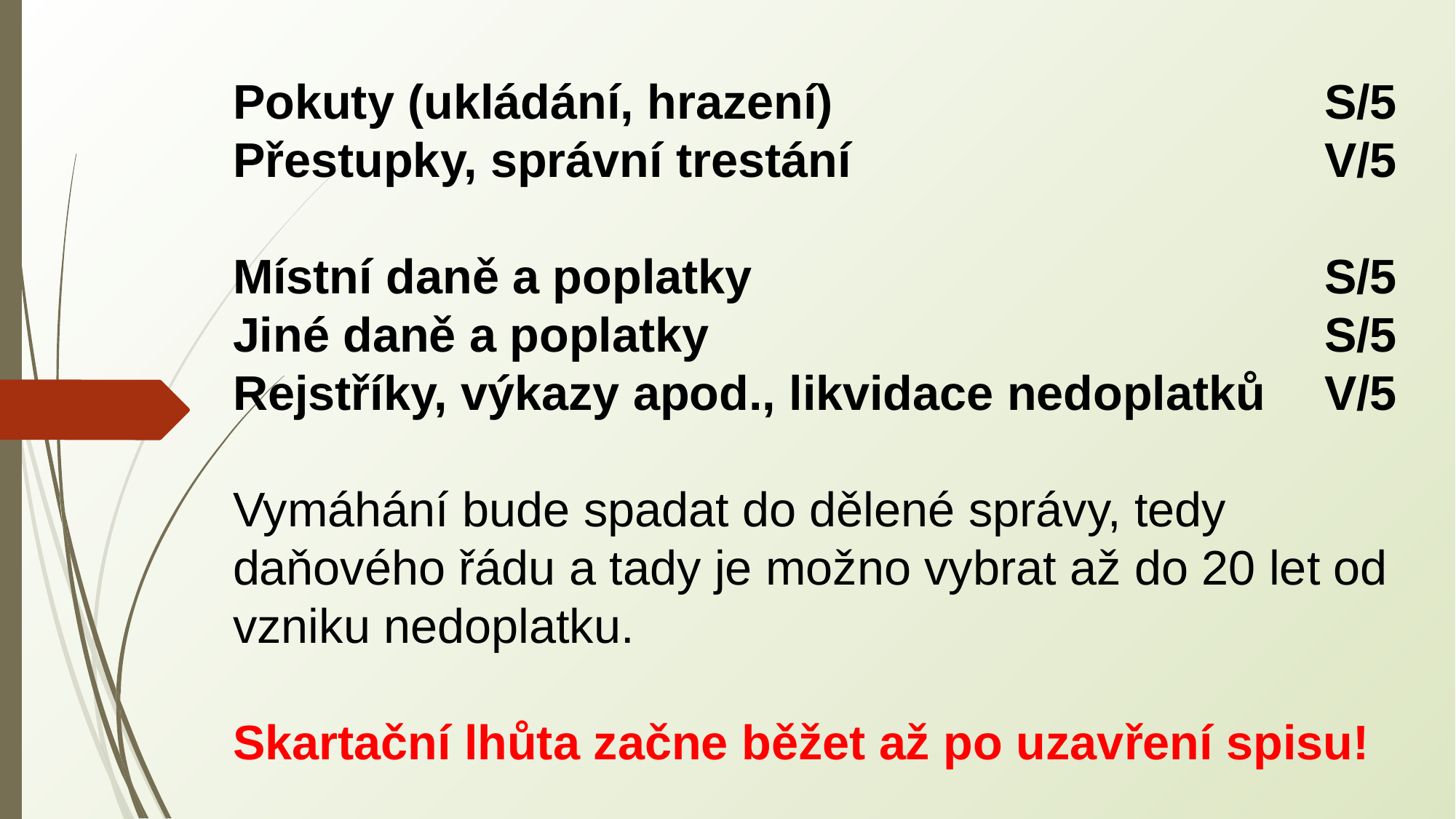

Pokuty (ukládání, hrazení) 					S/5
Přestupky, správní trestání 					V/5

Místní daně a poplatky 						S/5
Jiné daně a poplatky 						S/5
Rejstříky, výkazy apod., likvidace nedoplatků 	V/5

Vymáhání bude spadat do dělené správy, tedy daňového řádu a tady je možno vybrat až do 20 let od vzniku nedoplatku.

Skartační lhůta začne běžet až po uzavření spisu!